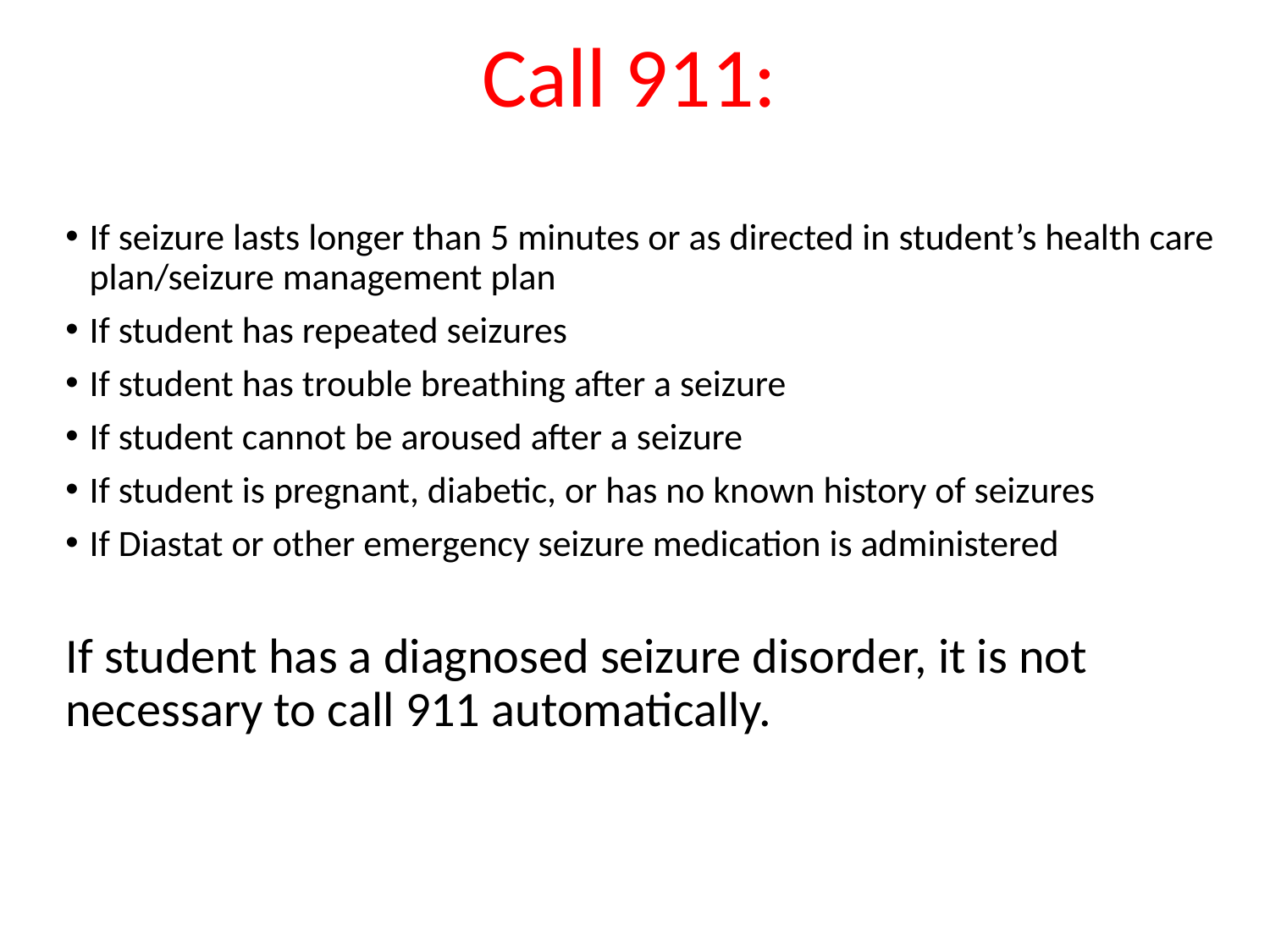

# Call 911:
If seizure lasts longer than 5 minutes or as directed in student’s health care plan/seizure management plan
If student has repeated seizures
If student has trouble breathing after a seizure
If student cannot be aroused after a seizure
If student is pregnant, diabetic, or has no known history of seizures
If Diastat or other emergency seizure medication is administered

If student has a diagnosed seizure disorder, it is not necessary to call 911 automatically.